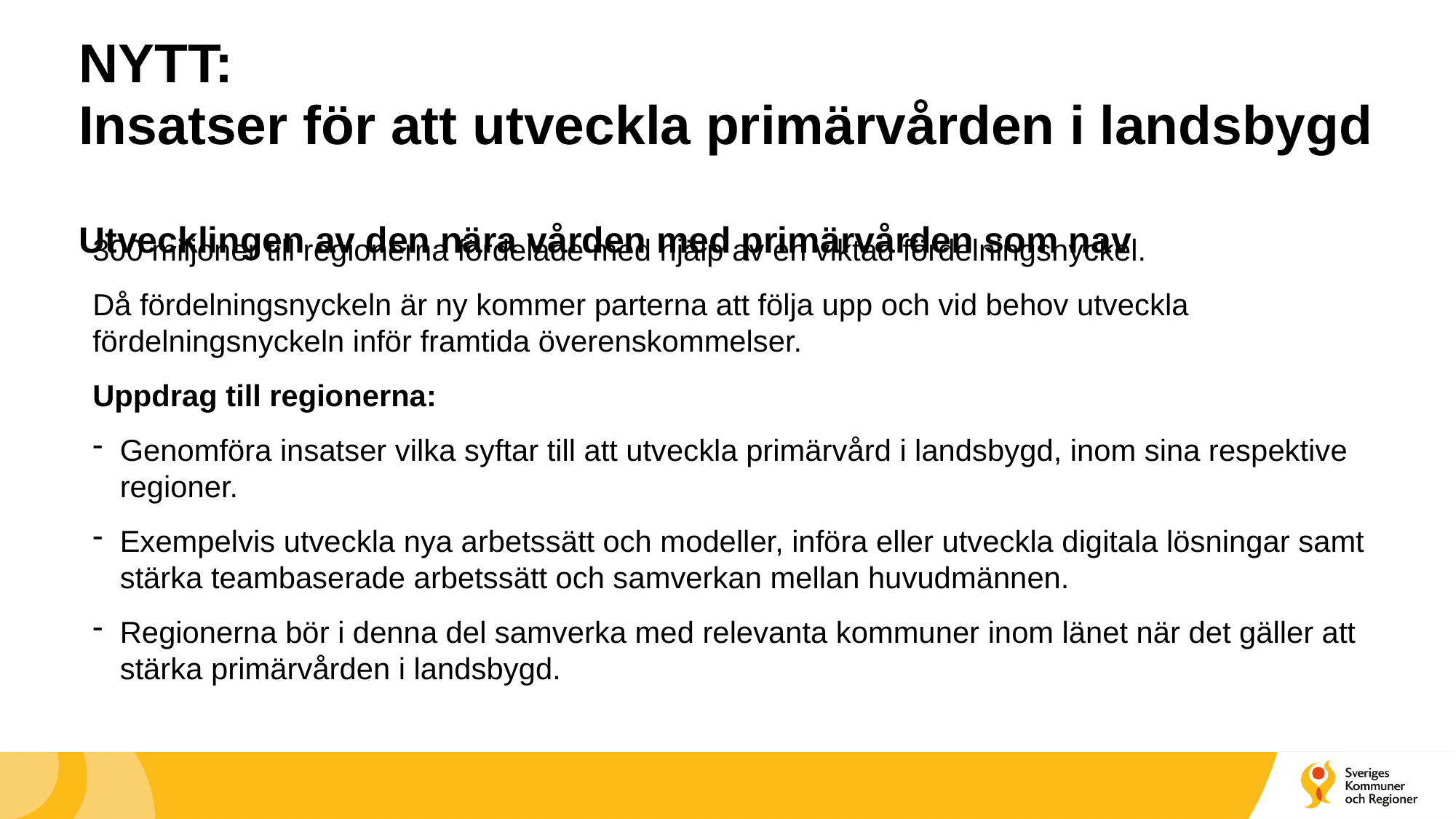

# NYTT: Insatser för att utveckla primärvården i landsbygd Utvecklingen av den nära vården med primärvården som nav
300 miljoner till regionerna fördelade med hjälp av en viktad fördelningsnyckel.
Då fördelningsnyckeln är ny kommer parterna att följa upp och vid behov utveckla fördelningsnyckeln inför framtida överenskommelser.
Uppdrag till regionerna:
Genomföra insatser vilka syftar till att utveckla primärvård i landsbygd, inom sina respektive regioner.
Exempelvis utveckla nya arbetssätt och modeller, införa eller utveckla digitala lösningar samt stärka teambaserade arbetssätt och samverkan mellan huvudmännen.
Regionerna bör i denna del samverka med relevanta kommuner inom länet när det gäller att stärka primärvården i landsbygd.